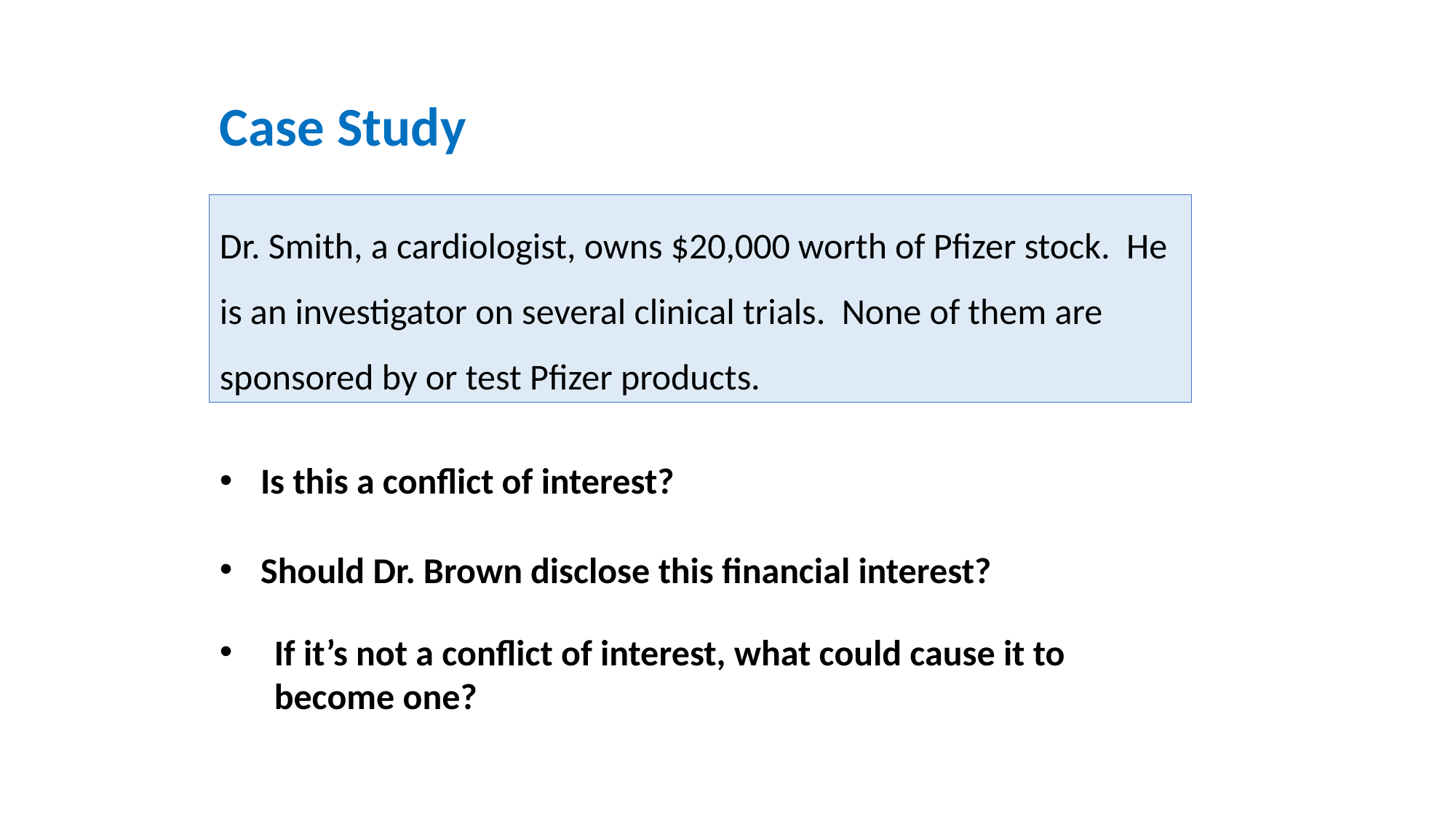

Case Study
Dr. Smith, a cardiologist, owns $20,000 worth of Pfizer stock.  He is an investigator on several clinical trials.  None of them are sponsored by or test Pfizer products.
Is this a conflict of interest?
Should Dr. Brown disclose this financial interest?
If it’s not a conflict of interest, what could cause it to become one?